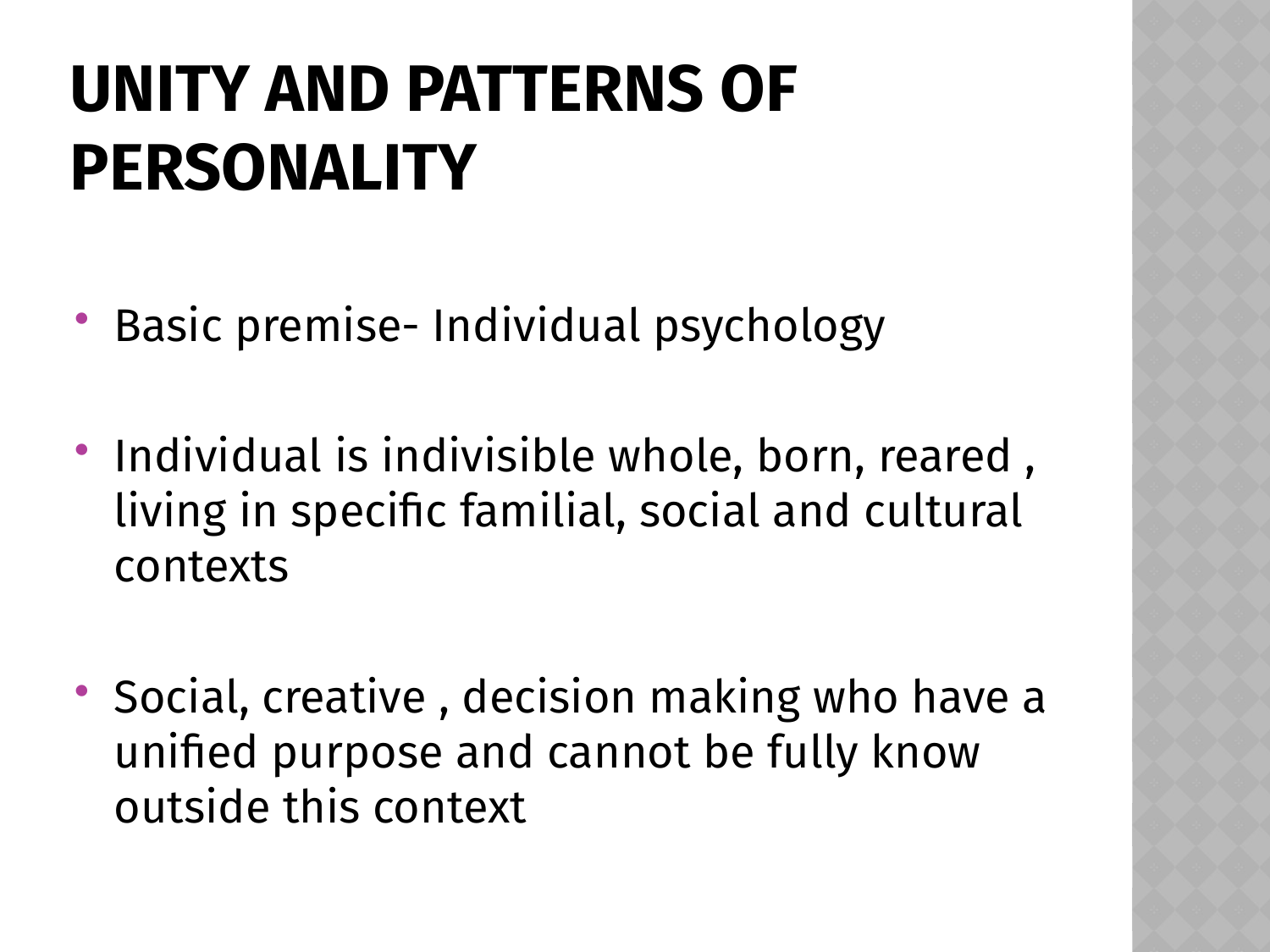

# Unity and patterns of personality

Basic premise- Individual psychology

Individual is indivisible whole, born, reared , living in specific familial, social and cultural contexts

Social, creative , decision making who have a unified purpose and cannot be fully know outside this context